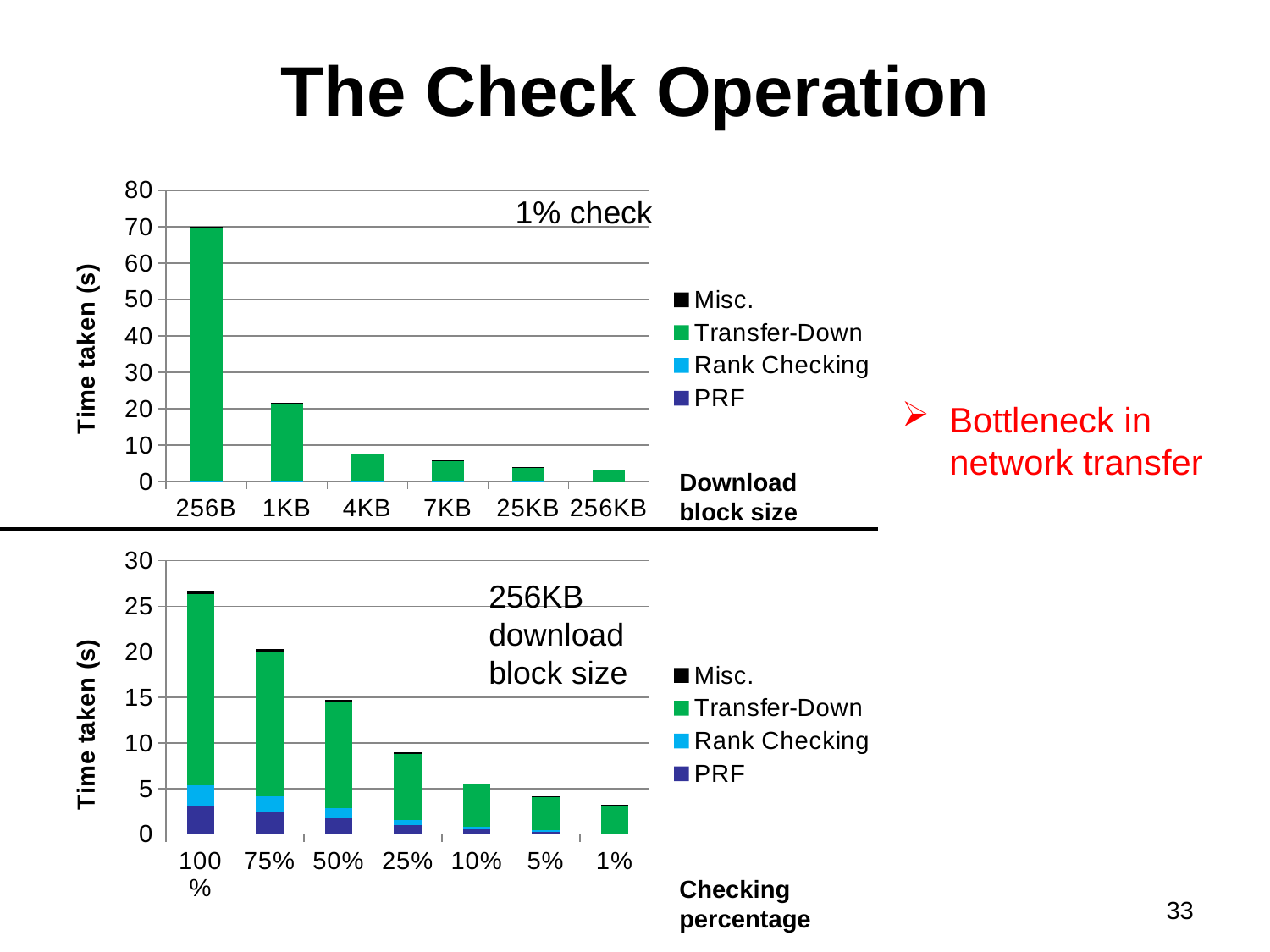

# The Check Operation

### Chart

| Category | PRF | Rank Checking | Transfer-Down | Misc. |
|---|---|---|---|---|
| 256B | 0.05 | 0.037 | 69.769 | 0.055 |
| 1KB | 0.049 | 0.037 | 21.523 | 0.053 |
| 4KB | 0.049 | 0.036 | 7.484 | 0.048 |
| 7KB | 0.049 | 0.037 | 5.671 | 0.047 |
| 25KB | 0.047 | 0.036 | 3.678 | 0.05 |
| 256KB | 0.044 | 0.033 | 3.13 | 0.05 |
1% check
Bottleneck in network transfer
Download block size

### Chart

| Category | PRF | Rank Checking | Transfer-Down | Misc. |
|---|---|---|---|---|
| 1 | 3.155 | 2.241 | 20.978 | 0.384 |
| 0.75 | 2.44 | 1.667 | 15.941 | 0.303 |
| 0.5 | 1.743 | 1.125 | 11.642 | 0.223 |
| 0.25 | 1.021 | 0.556 | 7.217 | 0.145 |
| 0.1 | 0.48 | 0.315 | 4.65 | 0.1 |
| 0.05 | 0.22 | 0.165 | 3.656 | 0.081 |
| 0.01 | 0.045 | 0.033 | 3.052 | 0.069 |
256KB download block size
Checking percentage
33